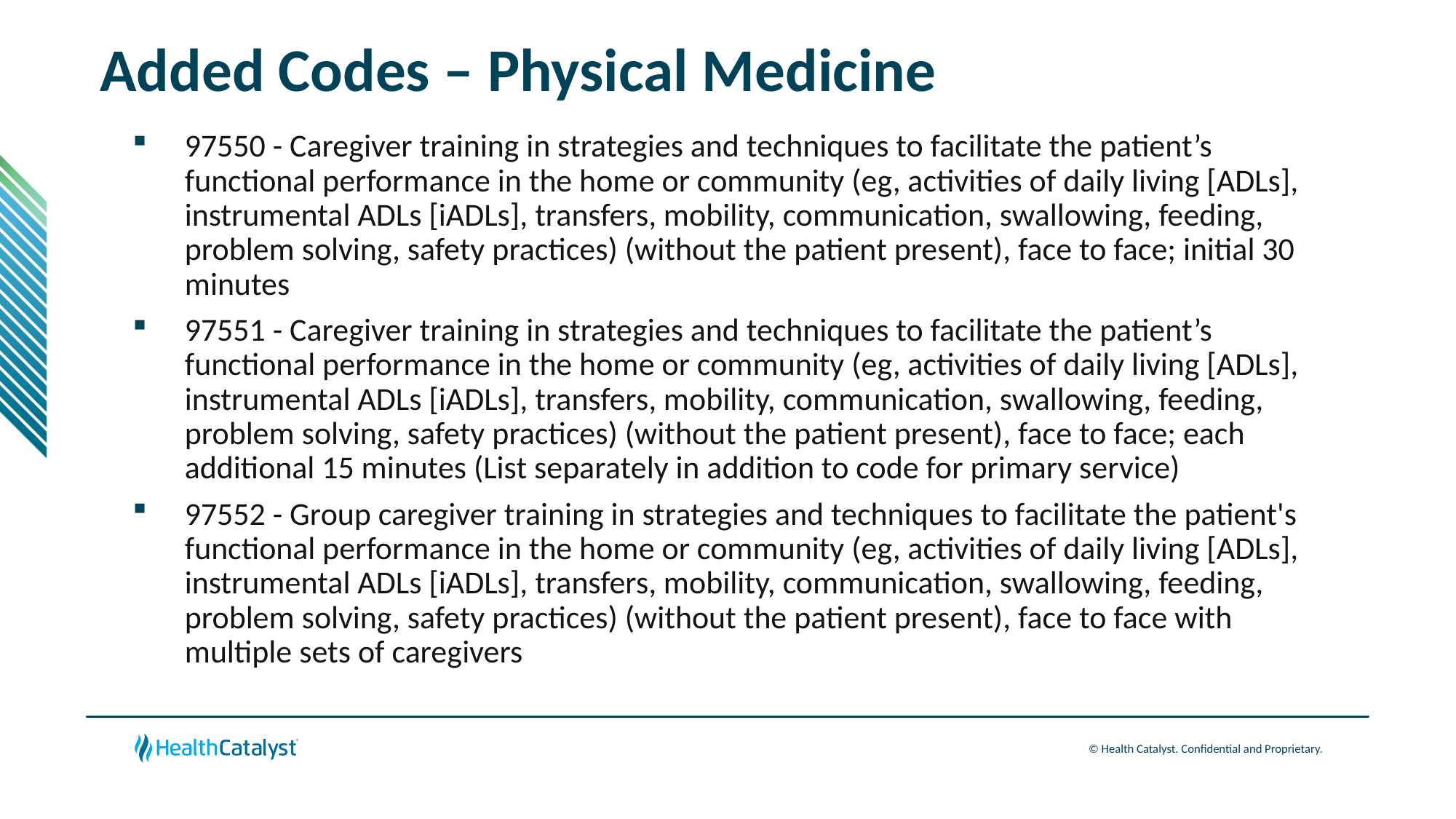

# Added Codes – Physical Medicine
97550 - Caregiver training in strategies and techniques to facilitate the patient’s functional performance in the home or community (eg, activities of daily living [ADLs], instrumental ADLs [iADLs], transfers, mobility, communication, swallowing, feeding, problem solving, safety practices) (without the patient present), face to face; initial 30 minutes
97551 - Caregiver training in strategies and techniques to facilitate the patient’s functional performance in the home or community (eg, activities of daily living [ADLs], instrumental ADLs [iADLs], transfers, mobility, communication, swallowing, feeding, problem solving, safety practices) (without the patient present), face to face; each additional 15 minutes (List separately in addition to code for primary service)
97552 - Group caregiver training in strategies and techniques to facilitate the patient's functional performance in the home or community (eg, activities of daily living [ADLs], instrumental ADLs [iADLs], transfers, mobility, communication, swallowing, feeding, problem solving, safety practices) (without the patient present), face to face with multiple sets of caregivers